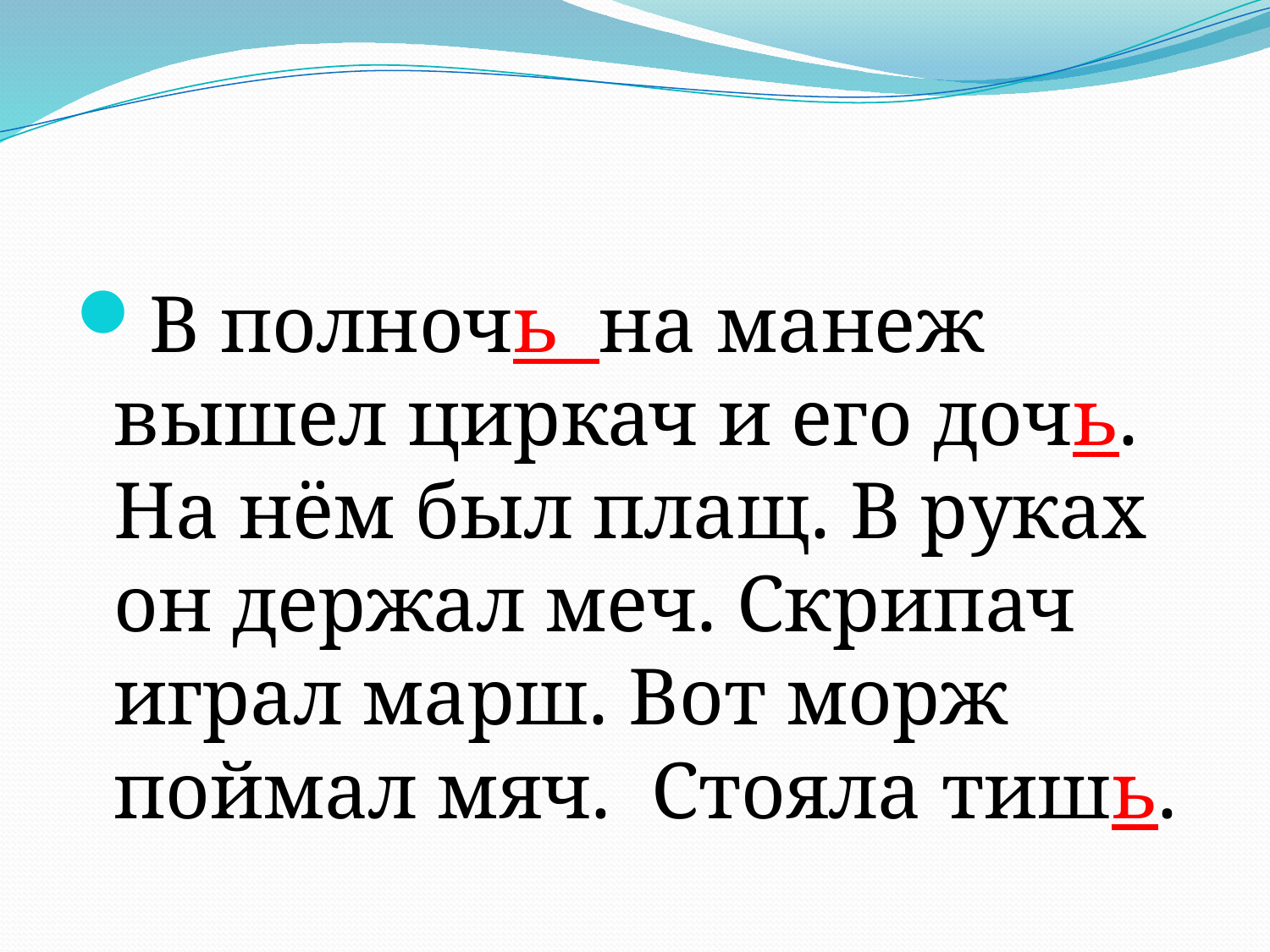

#
В полночь  на манеж  вышел циркач и его дочь. На нём был плащ. В руках он держал меч. Скрипач играл марш. Вот морж поймал мяч.  Стояла тишь.